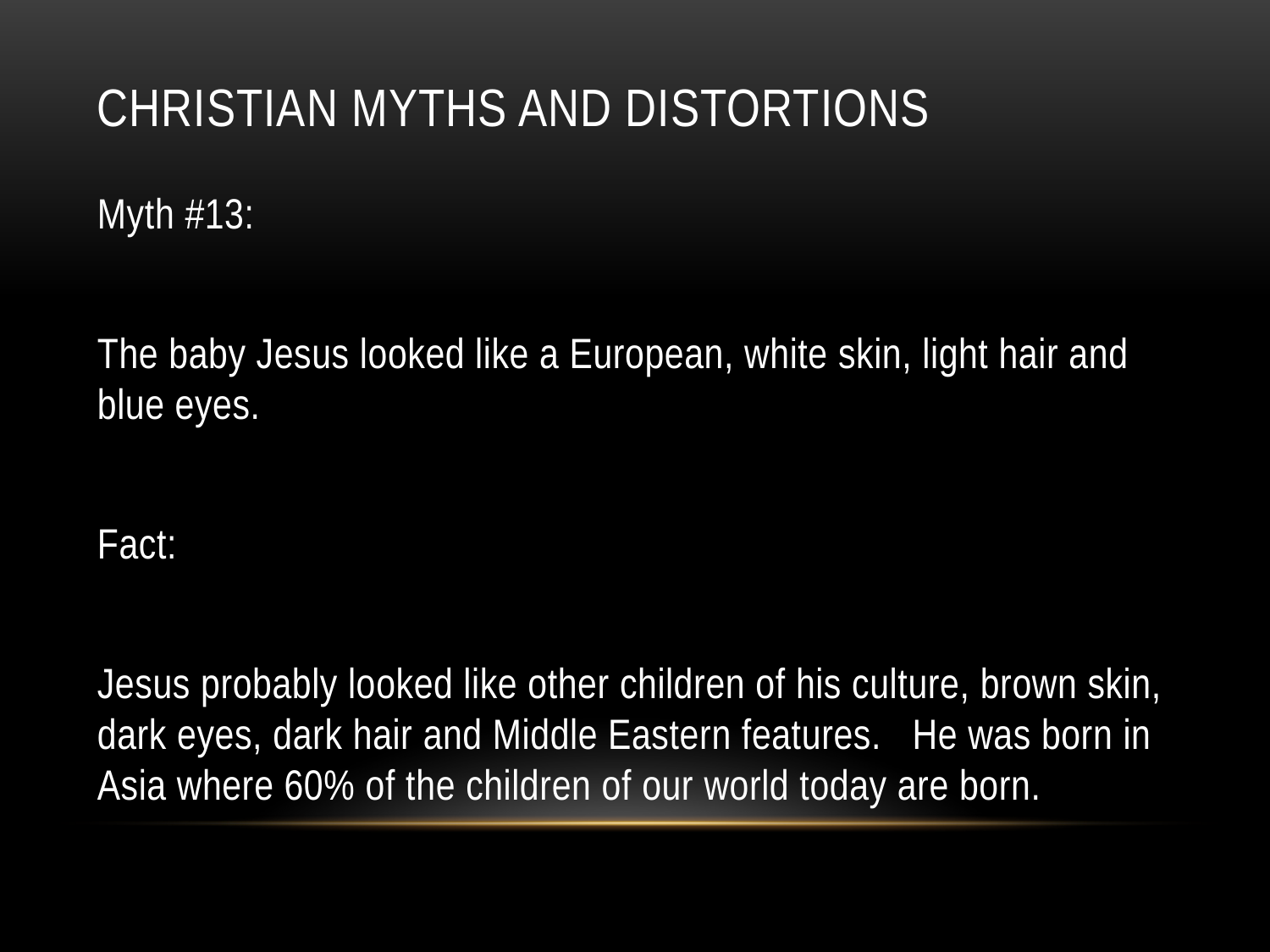

# Christian myths and distortions
Myth #13:

The baby Jesus looked like a European, white skin, light hair and blue eyes.

Fact:

Jesus probably looked like other children of his culture, brown skin, dark eyes, dark hair and Middle Eastern features.   He was born in Asia where 60% of the children of our world today are born.